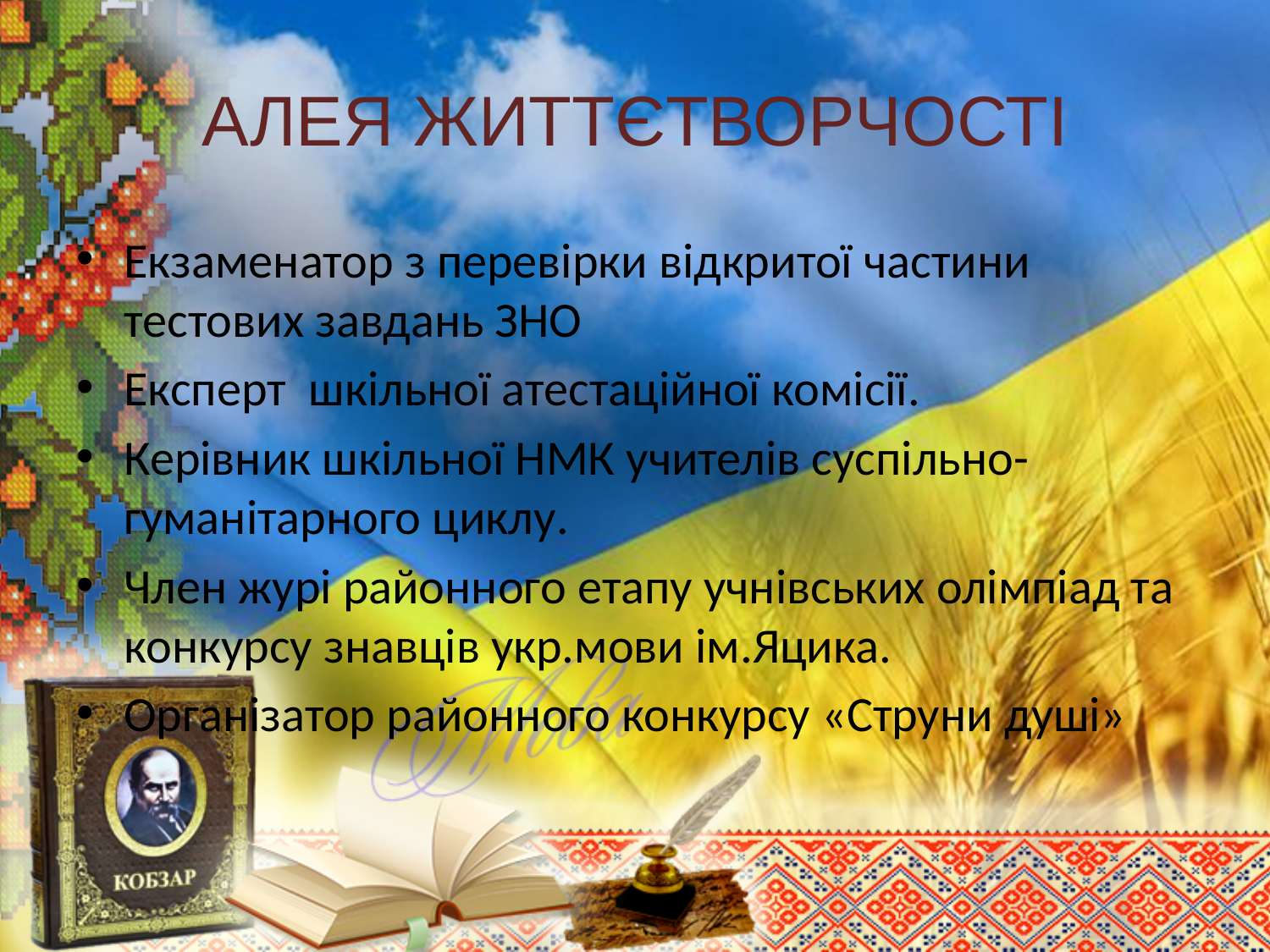

# АЛЕЯ ЖИТТЄТВОРЧОСТІ
Екзаменатор з перевірки відкритої частини тестових завдань ЗНО
Експерт  шкільної атестаційної комісії.
Керівник шкільної НМК учителів суспільно-гуманітарного циклу.
Член журі районного етапу учнівських олімпіад та конкурсу знавців укр.мови ім.Яцика.
Організатор районного конкурсу «Струни душі»